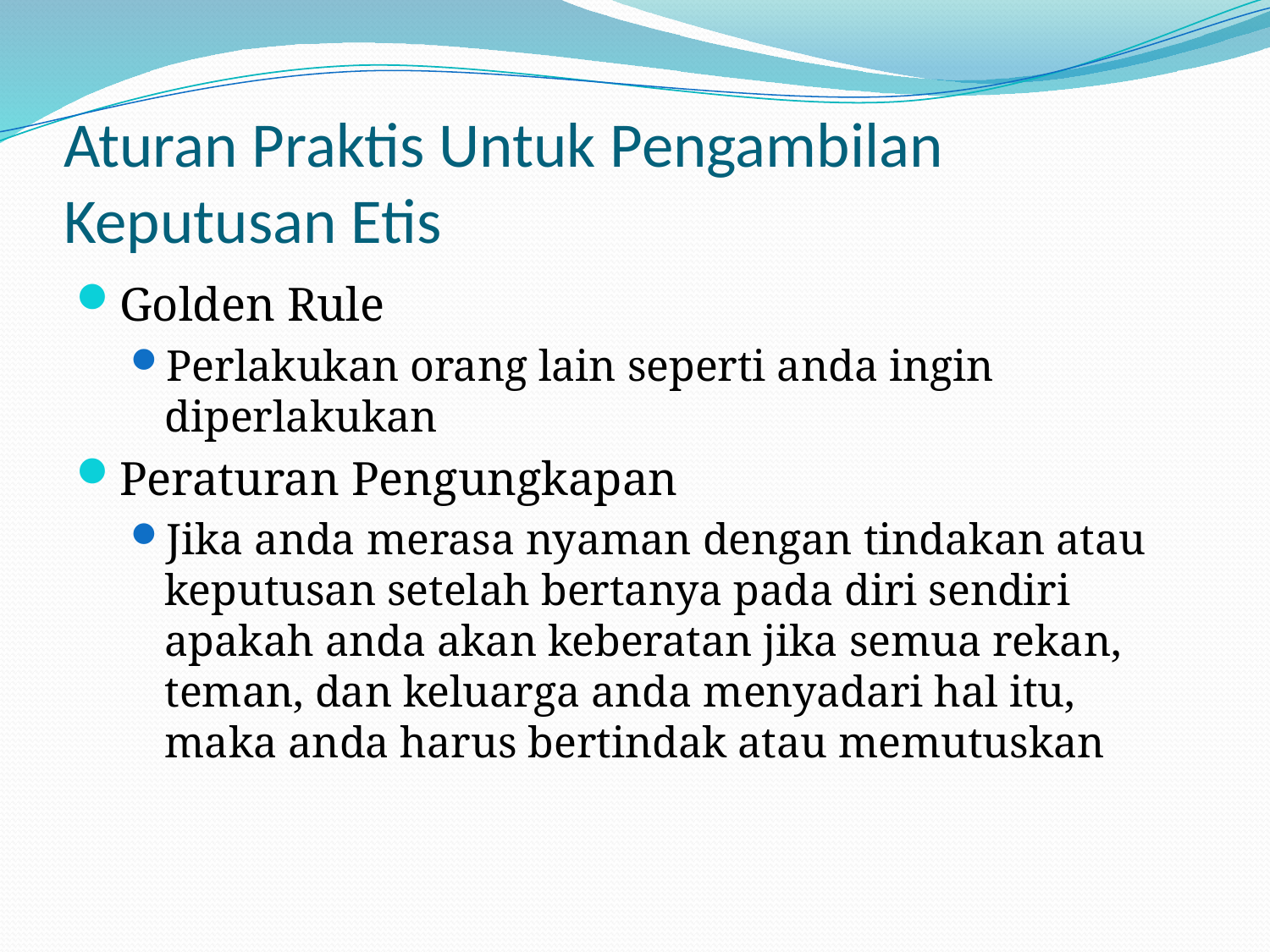

# Aturan Praktis Untuk Pengambilan Keputusan Etis
Golden Rule
Perlakukan orang lain seperti anda ingin diperlakukan
Peraturan Pengungkapan
Jika anda merasa nyaman dengan tindakan atau keputusan setelah bertanya pada diri sendiri apakah anda akan keberatan jika semua rekan, teman, dan keluarga anda menyadari hal itu, maka anda harus bertindak atau memutuskan